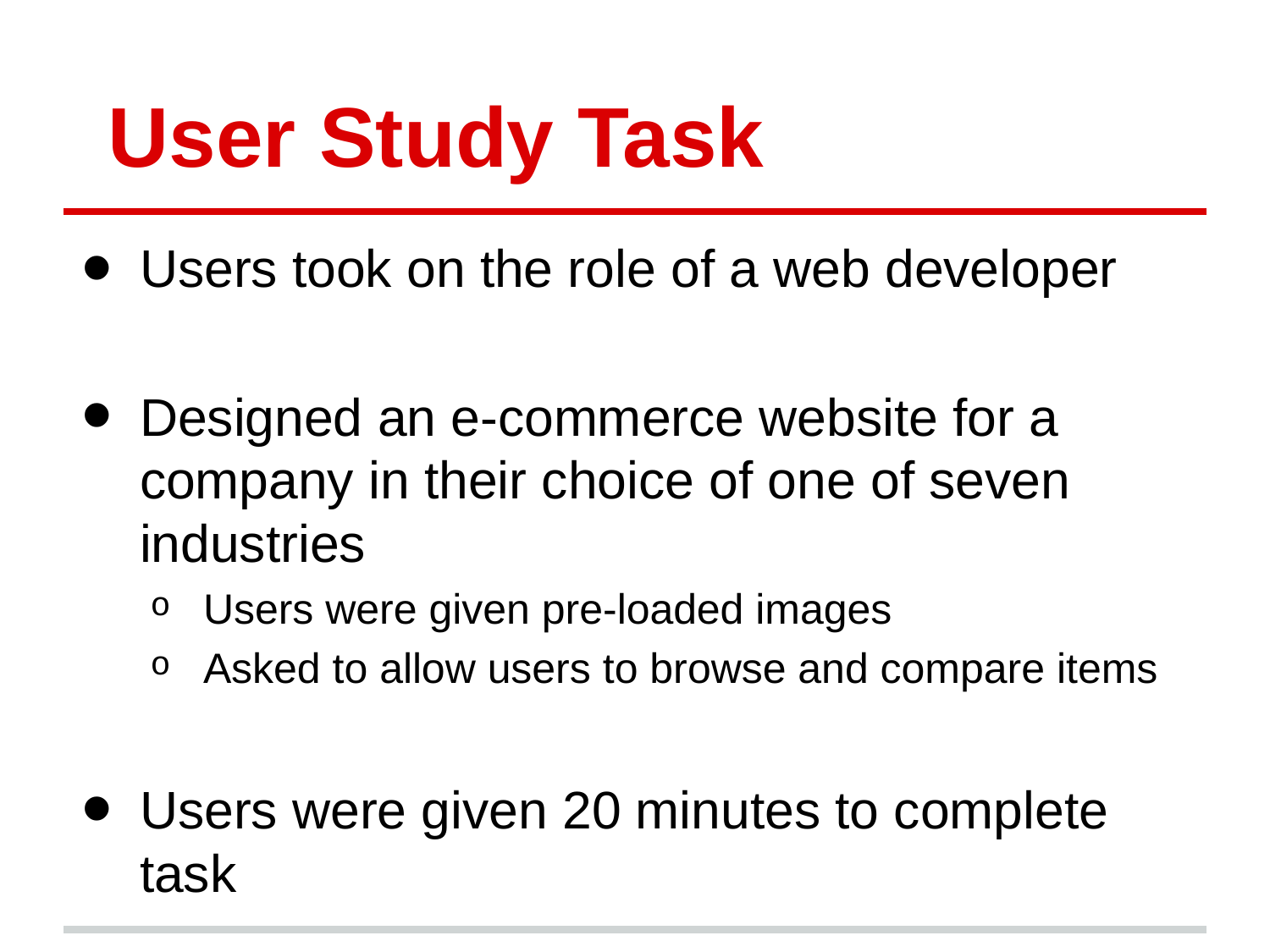

# User Study Task
Users took on the role of a web developer

Designed an e-commerce website for a company in their choice of one of seven industries
Users were given pre-loaded images
Asked to allow users to browse and compare items

Users were given 20 minutes to complete task